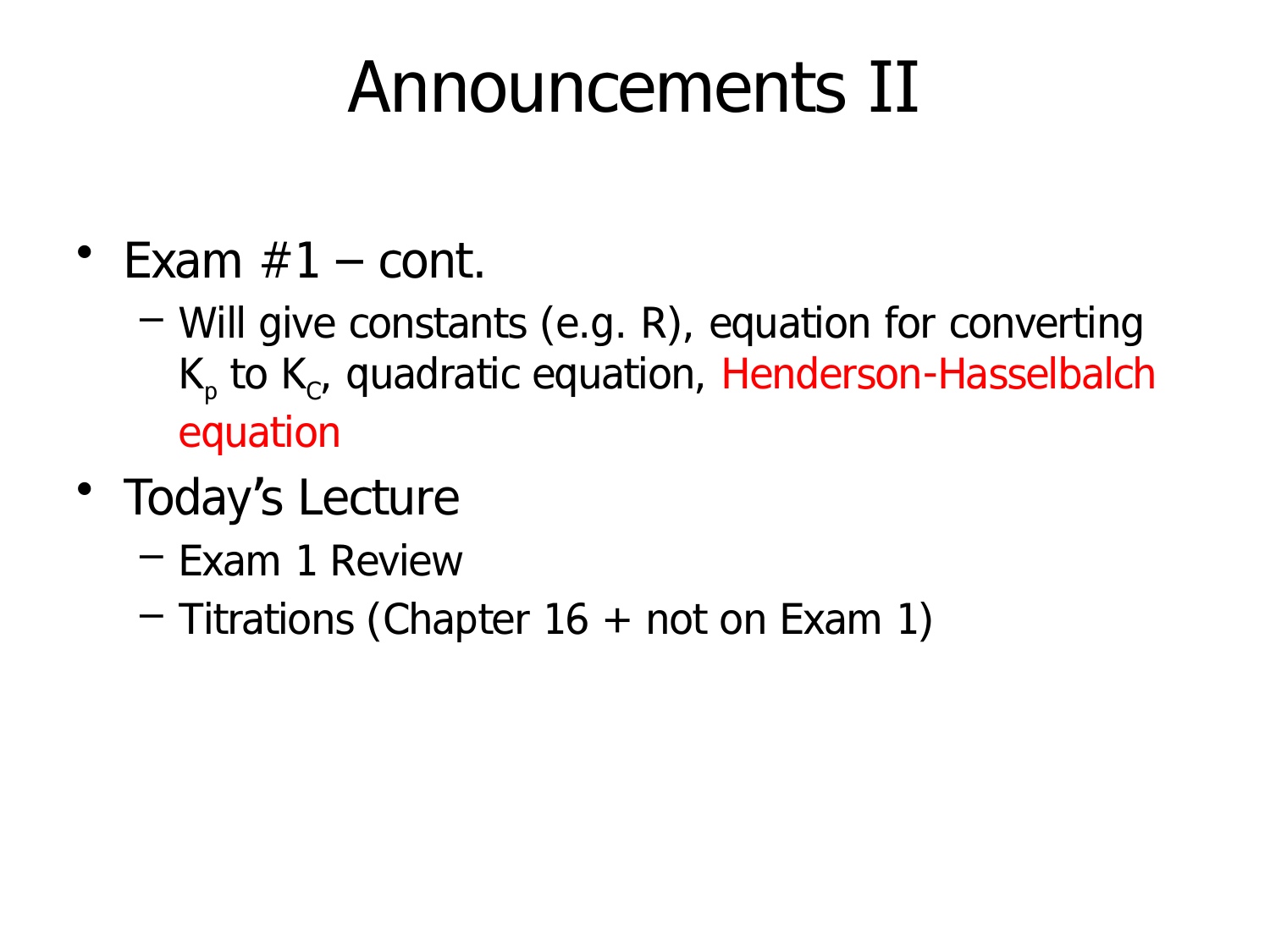

# Announcements II
Exam #1 – cont.
Will give constants (e.g. R), equation for converting Kp to KC, quadratic equation, Henderson-Hasselbalch equation
Today’s Lecture
Exam 1 Review
Titrations (Chapter 16 + not on Exam 1)